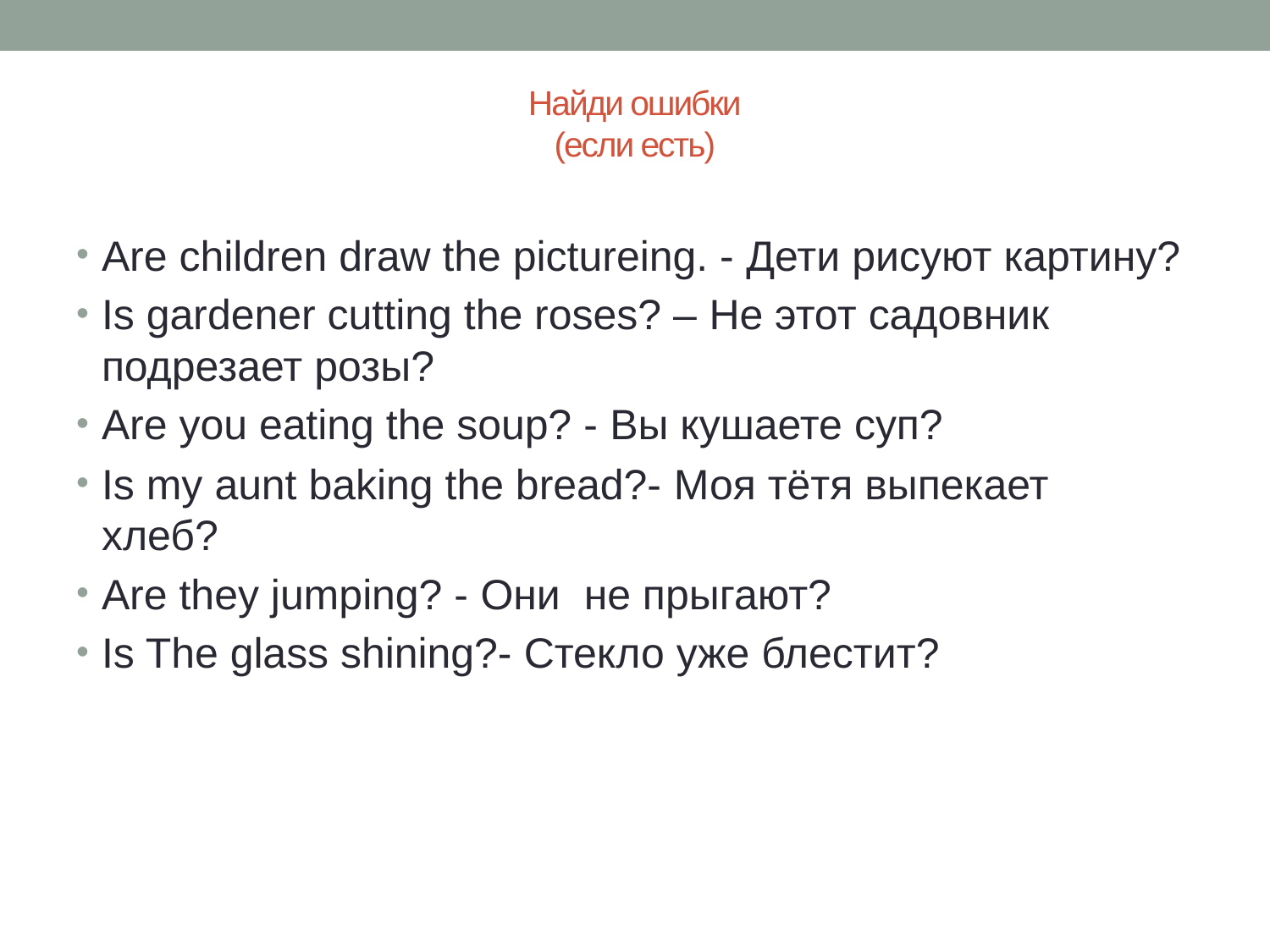

# Найди ошибки (если есть)
Are children draw the pictureing. - Дети рисуют картину?
Is gardener cutting the roses? – Не этот садовник подрезает розы?
Are you eating the soup? - Вы кушаете суп?
Is my aunt baking the bread?- Моя тётя выпекает хлеб?
Are they jumping? - Они  не прыгают?
Is The glass shining?- Стекло уже блестит?